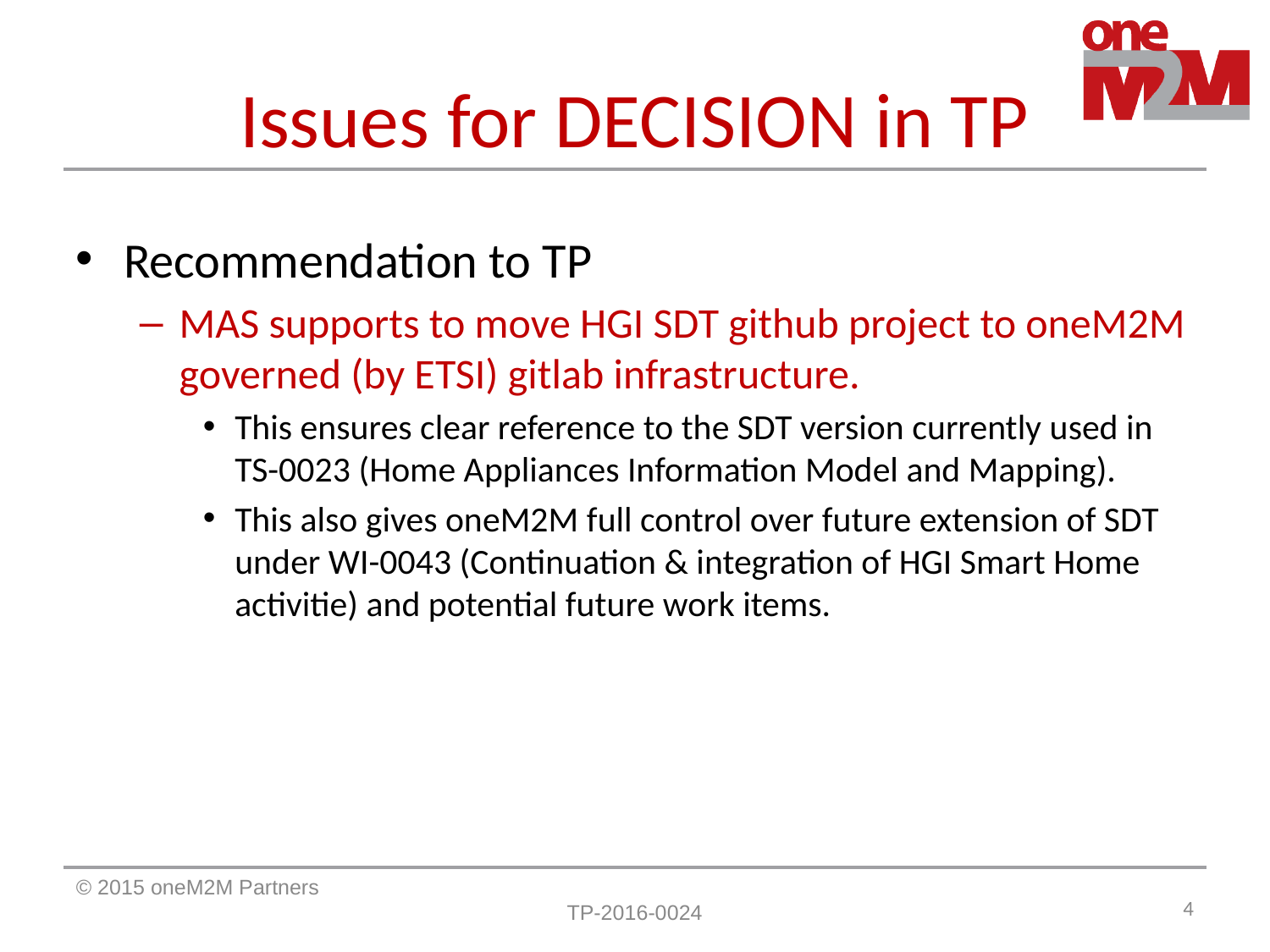

# Issues for DECISION in TP
Recommendation to TP
MAS supports to move HGI SDT github project to oneM2M governed (by ETSI) gitlab infrastructure.
This ensures clear reference to the SDT version currently used in TS-0023 (Home Appliances Information Model and Mapping).
This also gives oneM2M full control over future extension of SDT under WI-0043 (Continuation & integration of HGI Smart Home activitie) and potential future work items.

4